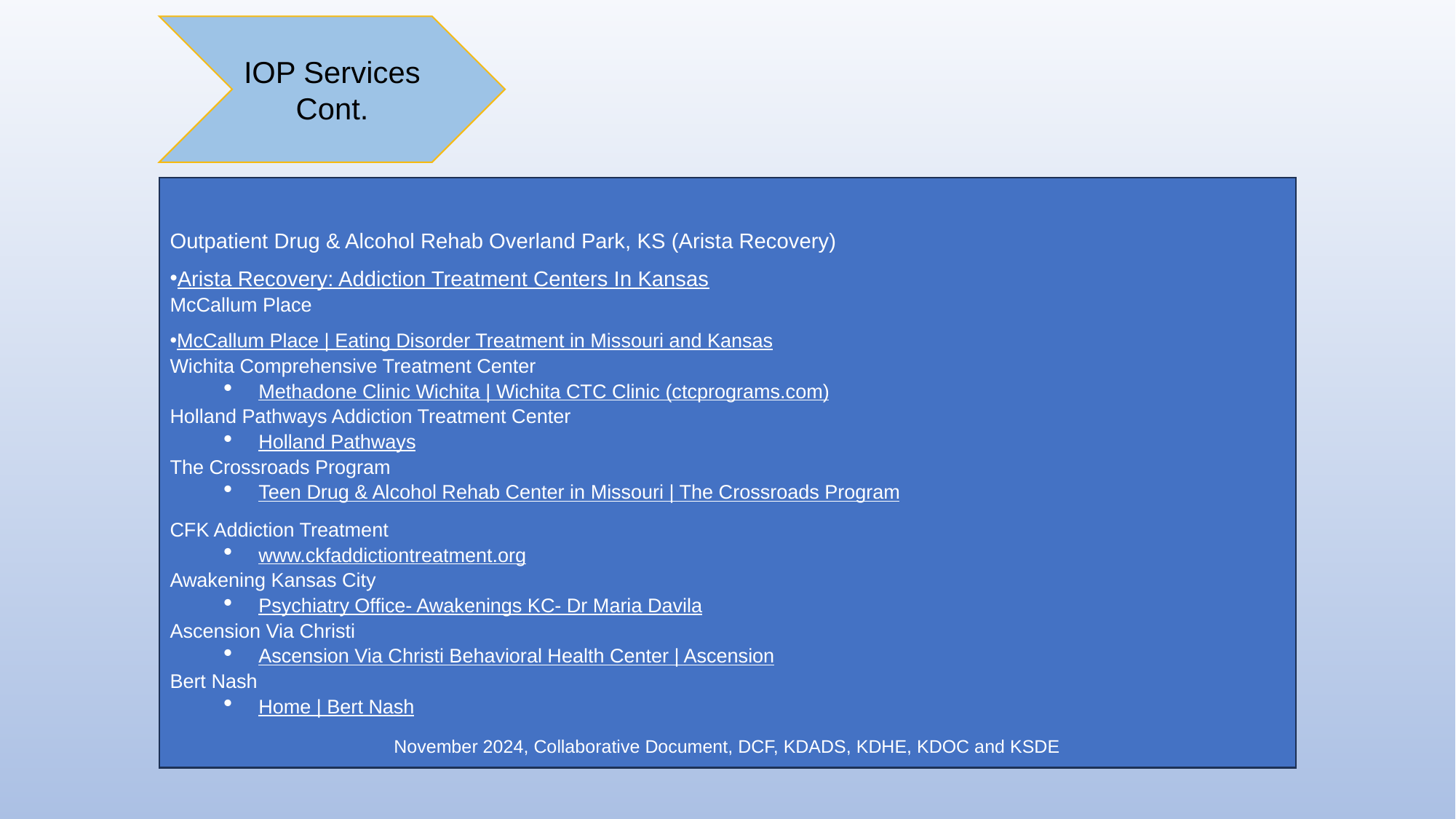

IOP Services
Cont.
Outpatient Drug & Alcohol Rehab Overland Park, KS (Arista Recovery)
Arista Recovery: Addiction Treatment Centers In Kansas
McCallum Place
McCallum Place | Eating Disorder Treatment in Missouri and Kansas
Wichita Comprehensive Treatment Center
Methadone Clinic Wichita | Wichita CTC Clinic (ctcprograms.com)
Holland Pathways Addiction Treatment Center
Holland Pathways
The Crossroads Program
Teen Drug & Alcohol Rehab Center in Missouri | The Crossroads Program
CFK Addiction Treatment
www.ckfaddictiontreatment.org
Awakening Kansas City
Psychiatry Office- Awakenings KC- Dr Maria Davila
Ascension Via Christi
Ascension Via Christi Behavioral Health Center | Ascension
Bert Nash
Home | Bert Nash
November 2024, Collaborative Document, DCF, KDADS, KDHE, KDOC and KSDE